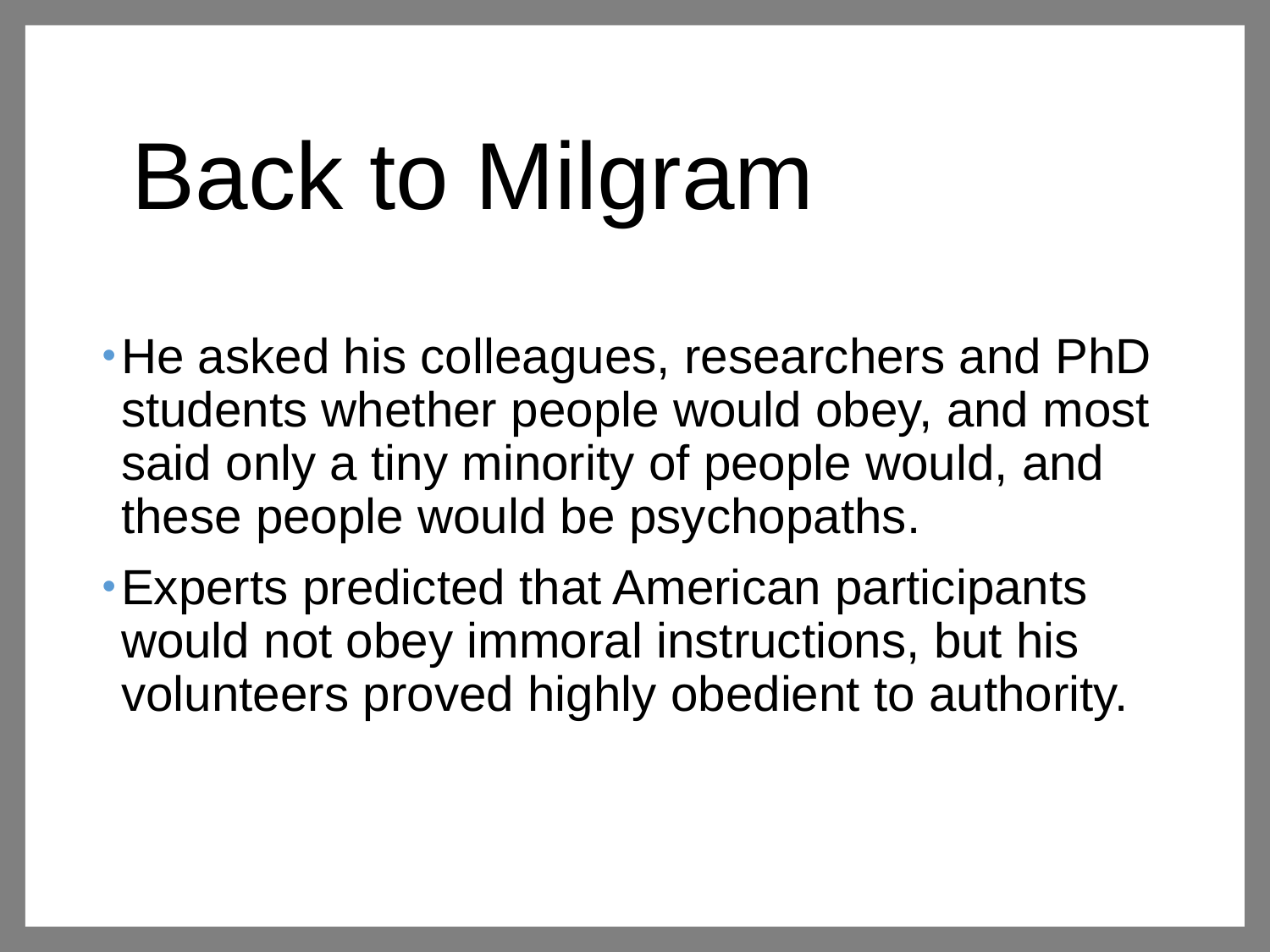

# Back to Milgram
He asked his colleagues, researchers and PhD students whether people would obey, and most said only a tiny minority of people would, and these people would be psychopaths.
Experts predicted that American participants would not obey immoral instructions, but his volunteers proved highly obedient to authority.